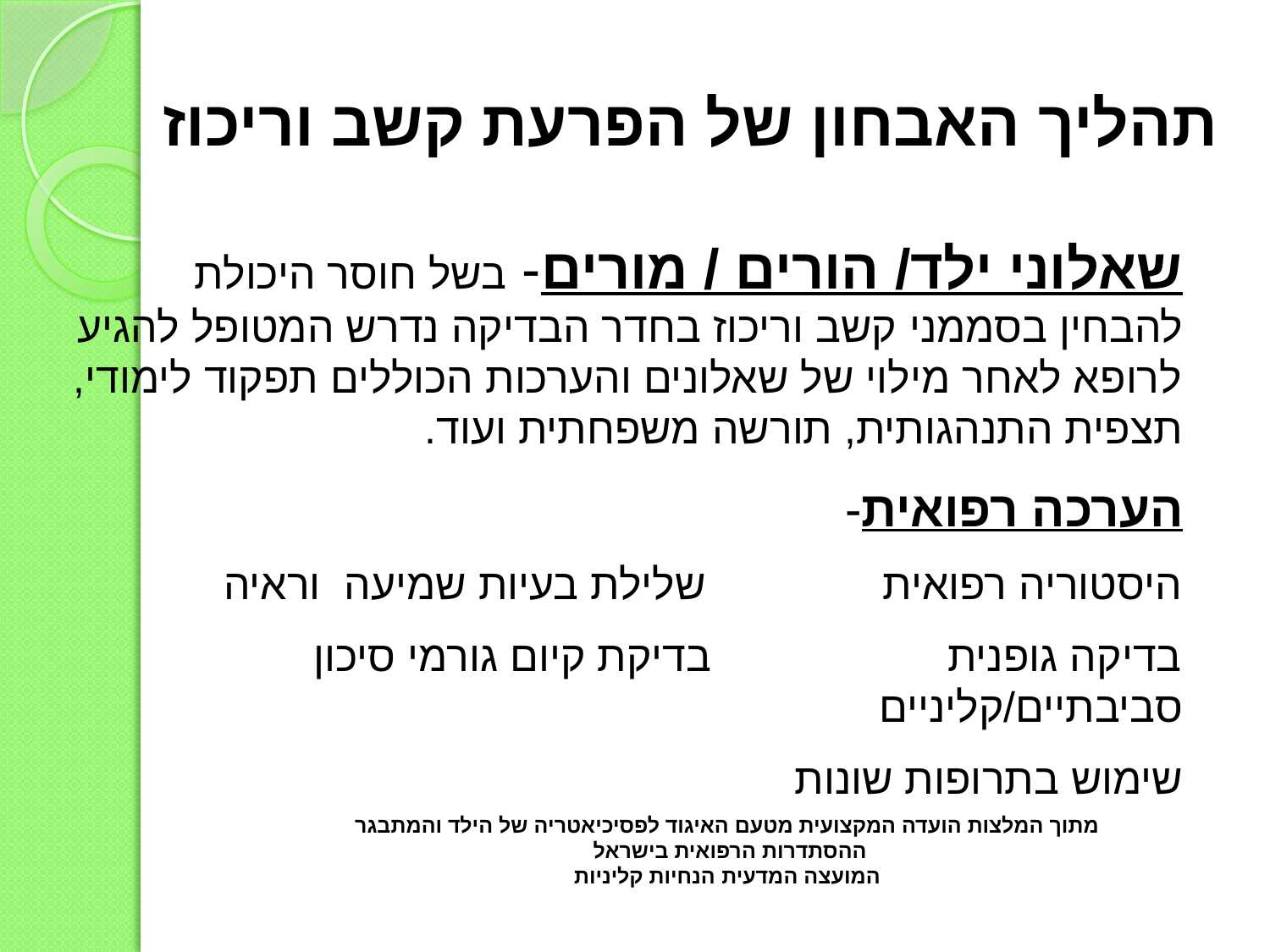

תהליך האבחון של הפרעת קשב וריכוז
שאלוני ילד/ הורים / מורים- בשל חוסר היכולת להבחין בסממני קשב וריכוז בחדר הבדיקה נדרש המטופל להגיע לרופא לאחר מילוי של שאלונים והערכות הכוללים תפקוד לימודי, תצפית התנהגותית, תורשה משפחתית ועוד.
הערכה רפואית-
היסטוריה רפואית               שלילת בעיות שמיעה  וראיה
בדיקה גופנית                    בדיקת קיום גורמי סיכון סביבתיים/קליניים
שימוש בתרופות שונות

מתוך המלצות הועדה המקצועית מטעם האיגוד לפסיכיאטריה של הילד והמתבגר
ההסתדרות הרפואית בישראל
המועצה המדעית הנחיות קליניות